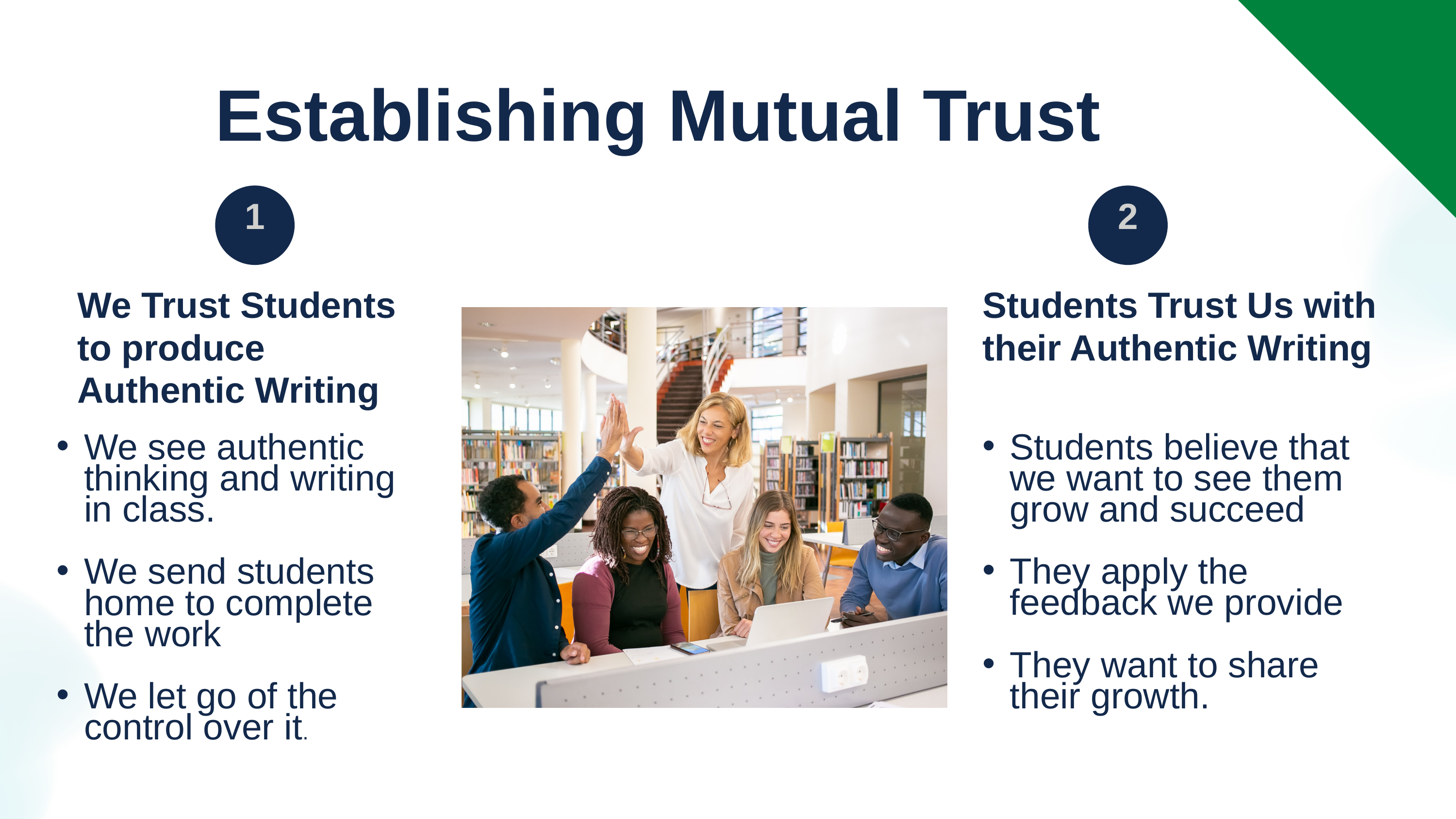

Establishing Mutual Trust

1

2
We Trust Students to produce Authentic Writing
Students Trust Us with their Authentic Writing

Students believe that we want to see them grow and succeed

They apply the feedback we provide

They want to share their growth.
We see authentic thinking and writing in class.

We send students home to complete the work

We let go of the control over it.